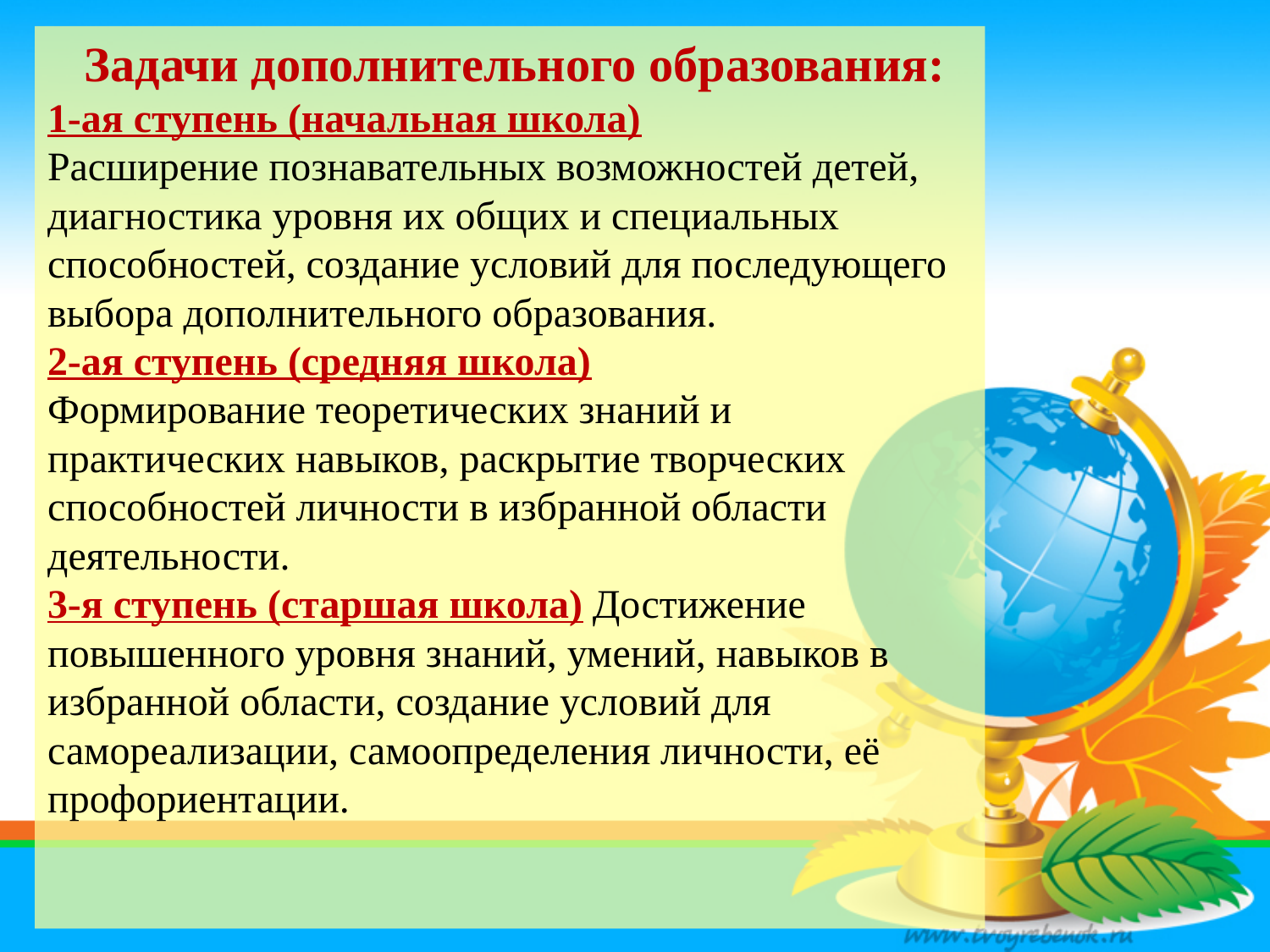

Задачи дополнительного образования:
1-ая ступень (начальная школа)
Расширение познавательных возможностей детей, диагностика уровня их общих и специальных способностей, создание условий для последующего выбора дополнительного образования.
2-ая ступень (средняя школа)
Формирование теоретических знаний и практических навыков, раскрытие творческих способностей личности в избранной области деятельности.
3-я ступень (старшая школа) Достижение повышенного уровня знаний, умений, навыков в избранной области, создание условий для самореализации, самоопределения личности, её профориентации.